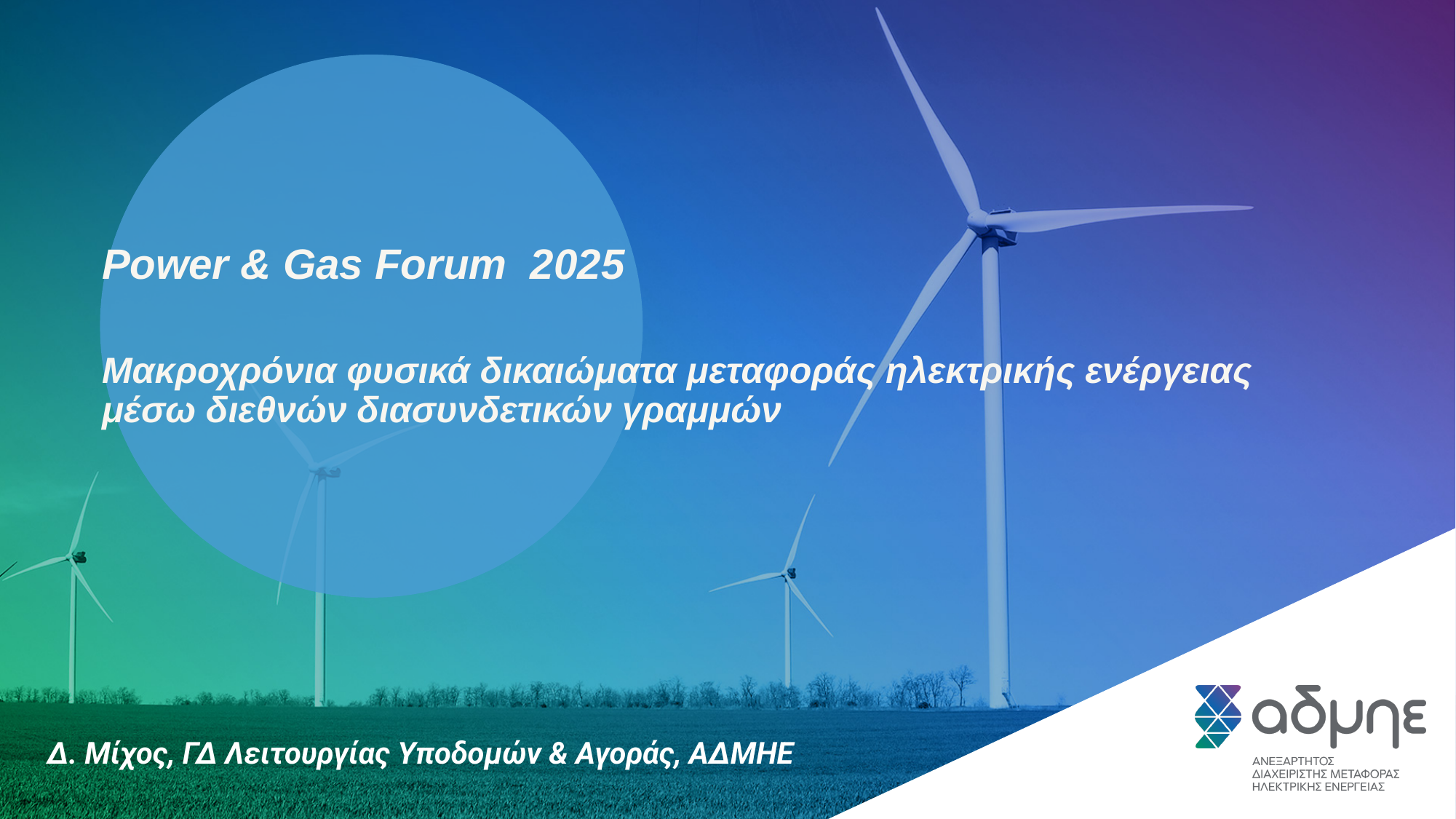

Power & Gas Forum  2025

Μακροχρόνια φυσικά δικαιώματα μεταφοράς ηλεκτρικής ενέργειας μέσω διεθνών διασυνδετικών γραμμών
Δ. Μίχος, ΓΔ Λειτουργίας Υποδομών & Αγοράς, ΑΔΜΗΕ